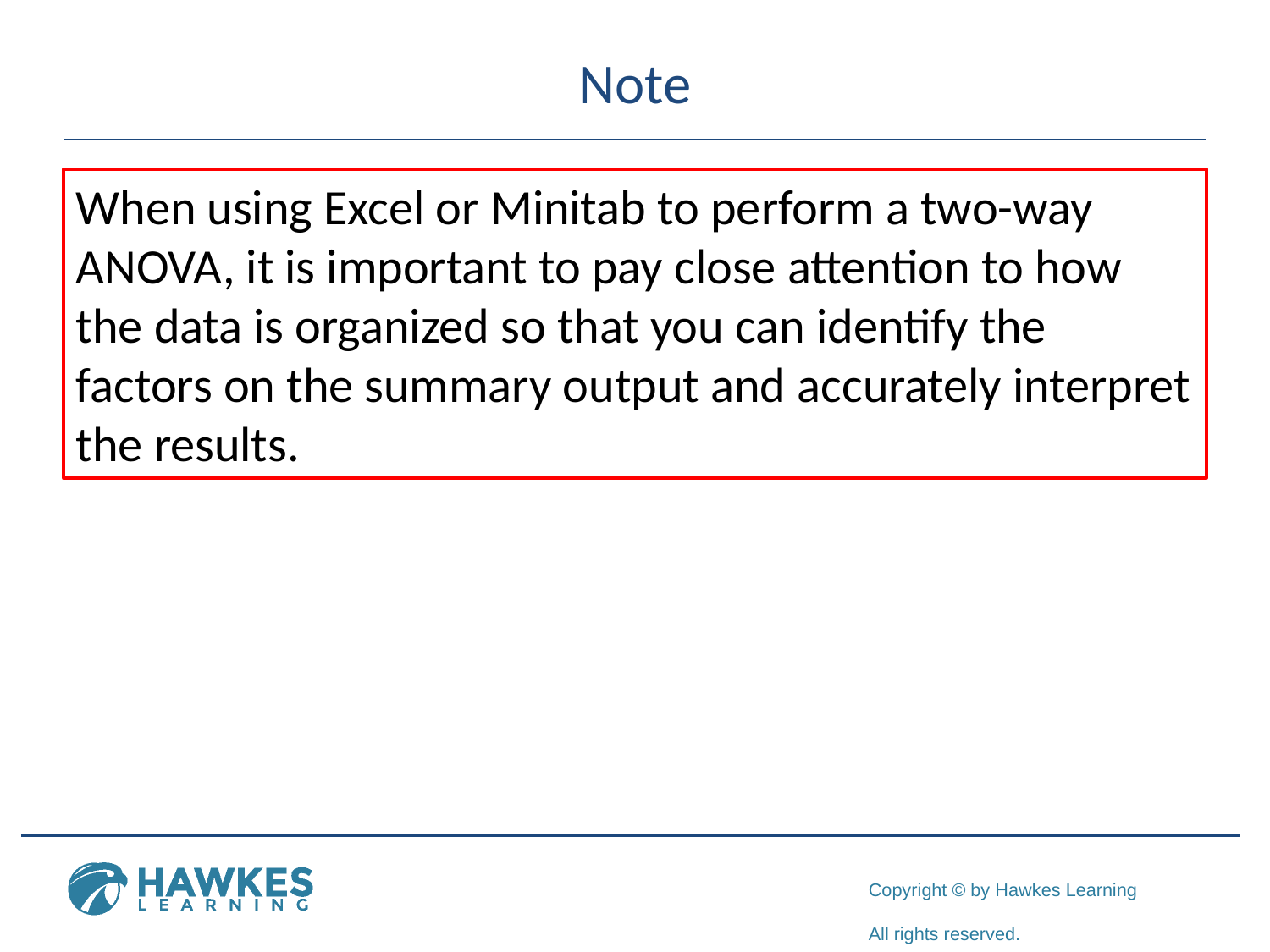

# Note
When using Excel or Minitab to perform a two-way ANOVA, it is important to pay close attention to how the data is organized so that you can identify the factors on the summary output and accurately interpret the results.